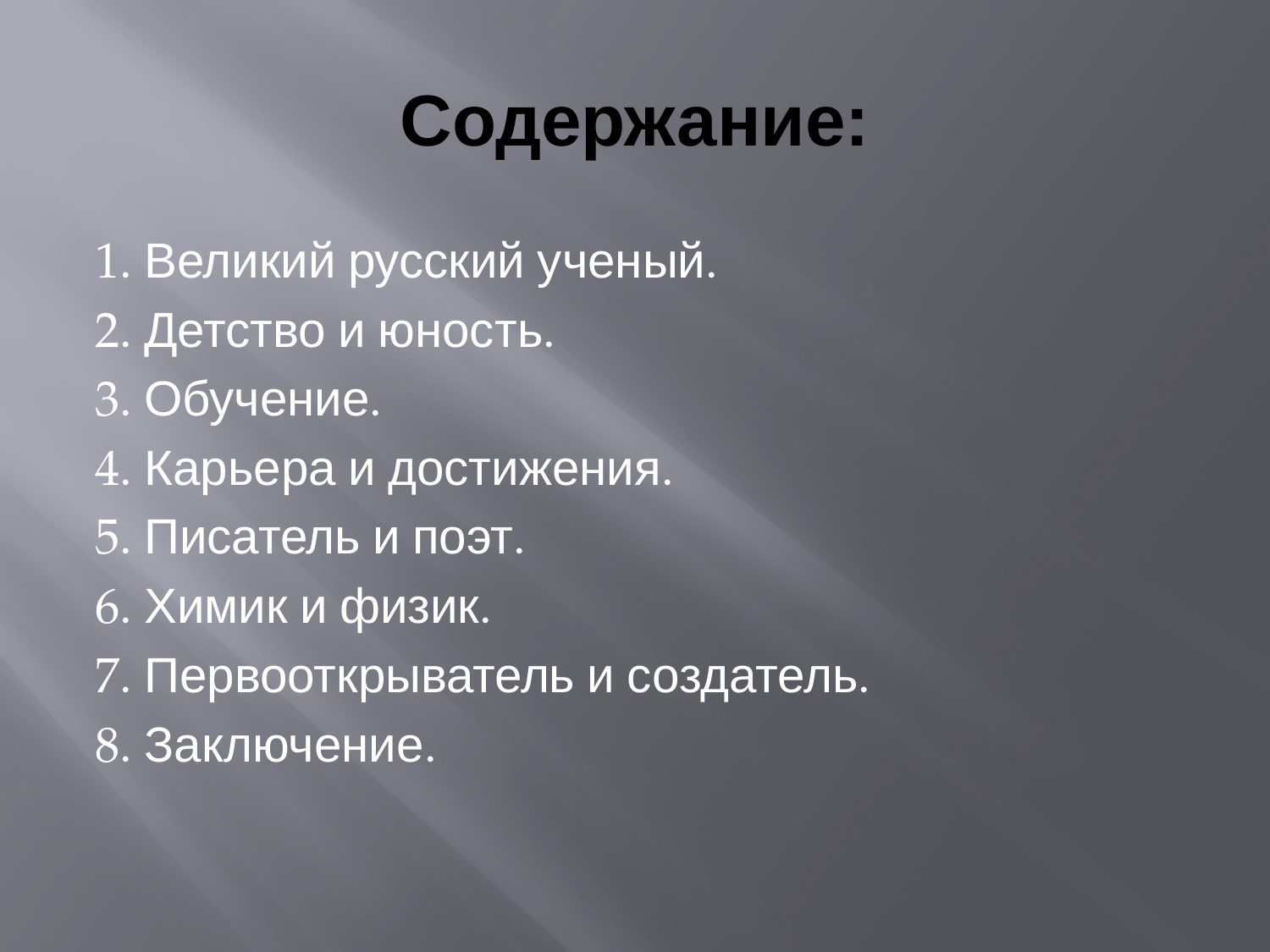

# Содержание:
1. Великий русский ученый.
2. Детство и юность.
3. Обучение.
4. Карьера и достижения.
5. Писатель и поэт.
6. Химик и физик.
7. Первооткрыватель и создатель.
8. Заключение.